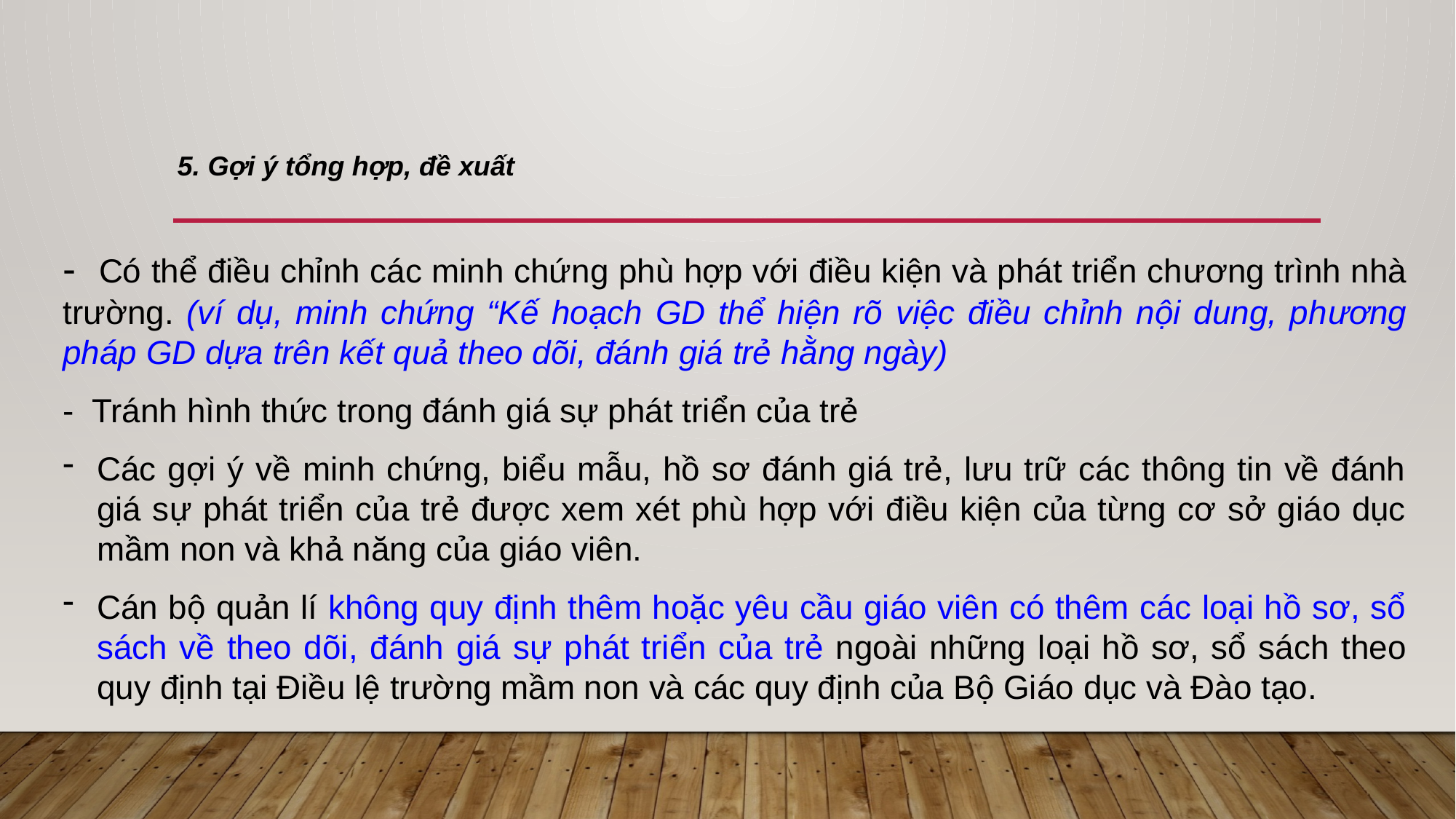

5. Gợi ý tổng hợp, đề xuất
-  Có thể điều chỉnh các minh chứng phù hợp với điều kiện và phát triển chương trình nhà trường. (ví dụ, minh chứng “Kế hoạch GD thể hiện rõ việc điều chỉnh nội dung, phương pháp GD dựa trên kết quả theo dõi, đánh giá trẻ hằng ngày)
-  Tránh hình thức trong đánh giá sự phát triển của trẻ
Các gợi ý về minh chứng, biểu mẫu, hồ sơ đánh giá trẻ, lưu trữ các thông tin về đánh giá sự phát triển của trẻ được xem xét phù hợp với điều kiện của từng cơ sở giáo dục mầm non và khả năng của giáo viên.
Cán bộ quản lí không quy định thêm hoặc yêu cầu giáo viên có thêm các loại hồ sơ, sổ sách về theo dõi, đánh giá sự phát triển của trẻ ngoài những loại hồ sơ, sổ sách theo quy định tại Điều lệ trường mầm non và các quy định của Bộ Giáo dục và Đào tạo.